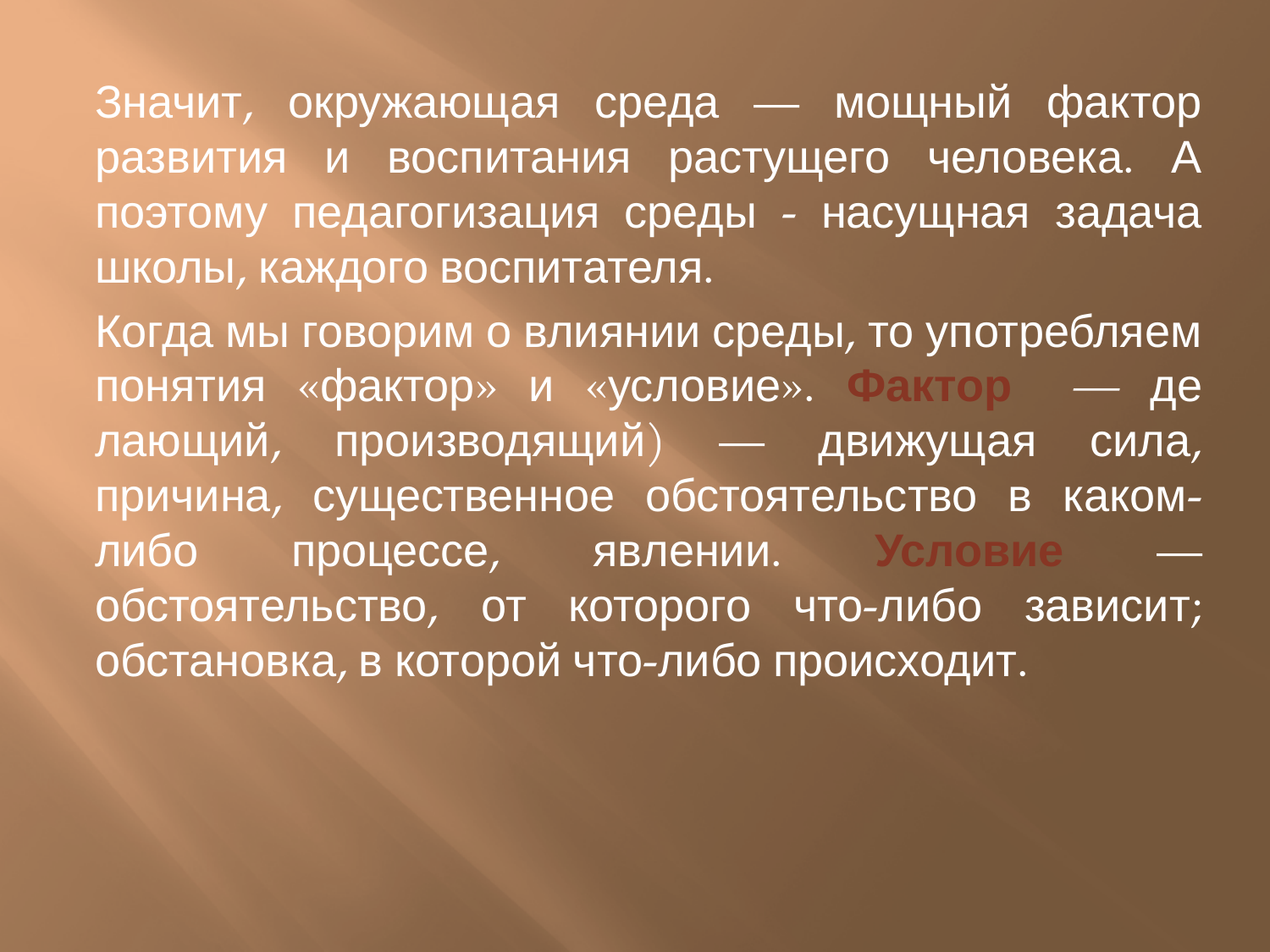

Значит, окружающая среда — мощный фактор разви­тия и воспитания растущего человека. А поэтому педагогизация среды - насущная задача школы, каждого вос­питателя.
Когда мы говорим о влиянии среды, то употребляем понятия «фактор» и «условие». Фактор  — де­лающий, производящий) — движущая сила, причина, существенное обсто­ятельство в каком-либо процессе, яв­лении. Условие — обстоятельство, от которого что-либо зависит; обстановка, в которой что-либо происходит.
#